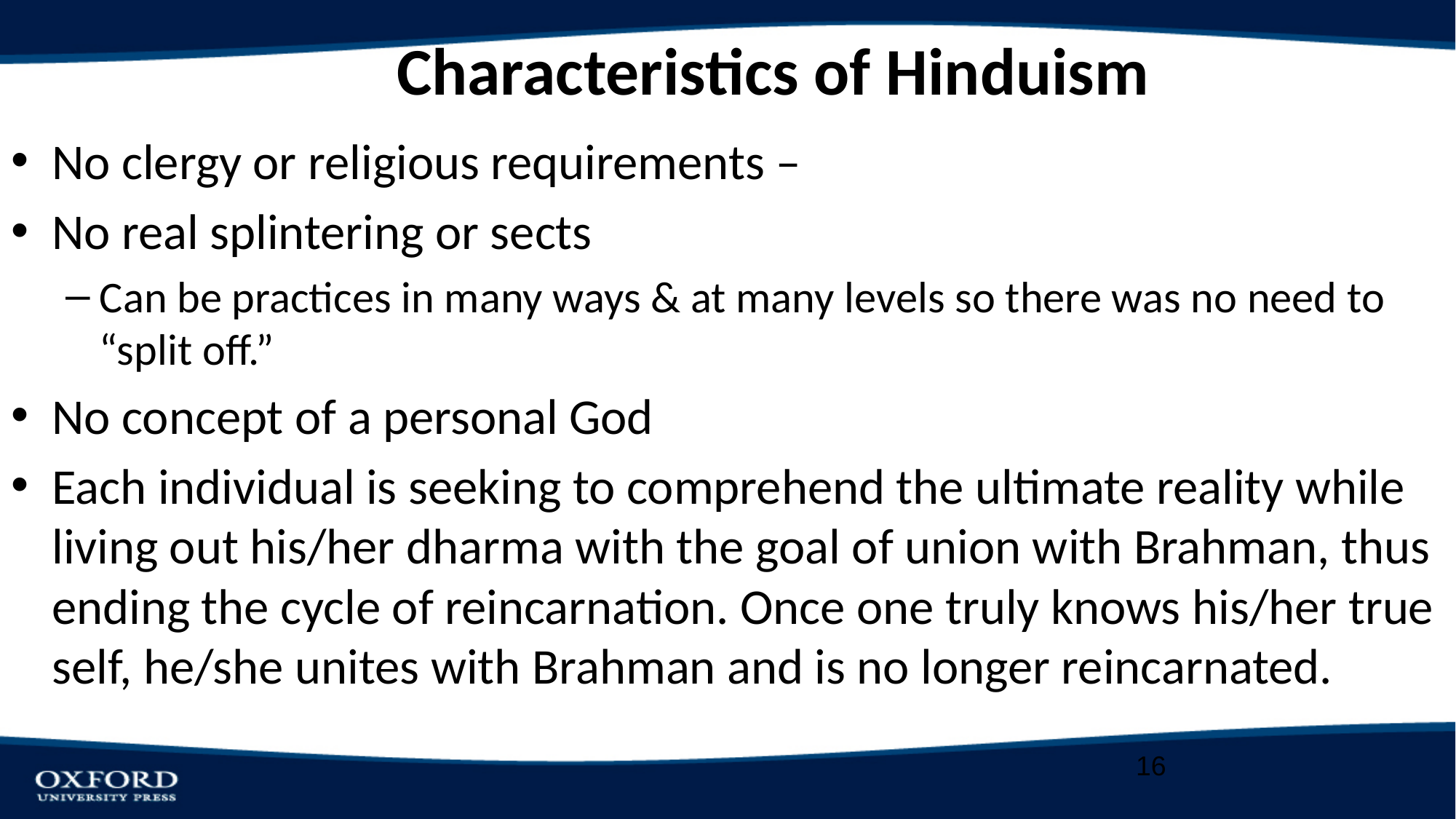

# Characteristics of Hinduism
No clergy or religious requirements –
No real splintering or sects
Can be practices in many ways & at many levels so there was no need to “split off.”
No concept of a personal God
Each individual is seeking to comprehend the ultimate reality while living out his/her dharma with the goal of union with Brahman, thus ending the cycle of reincarnation. Once one truly knows his/her true self, he/she unites with Brahman and is no longer reincarnated.
16